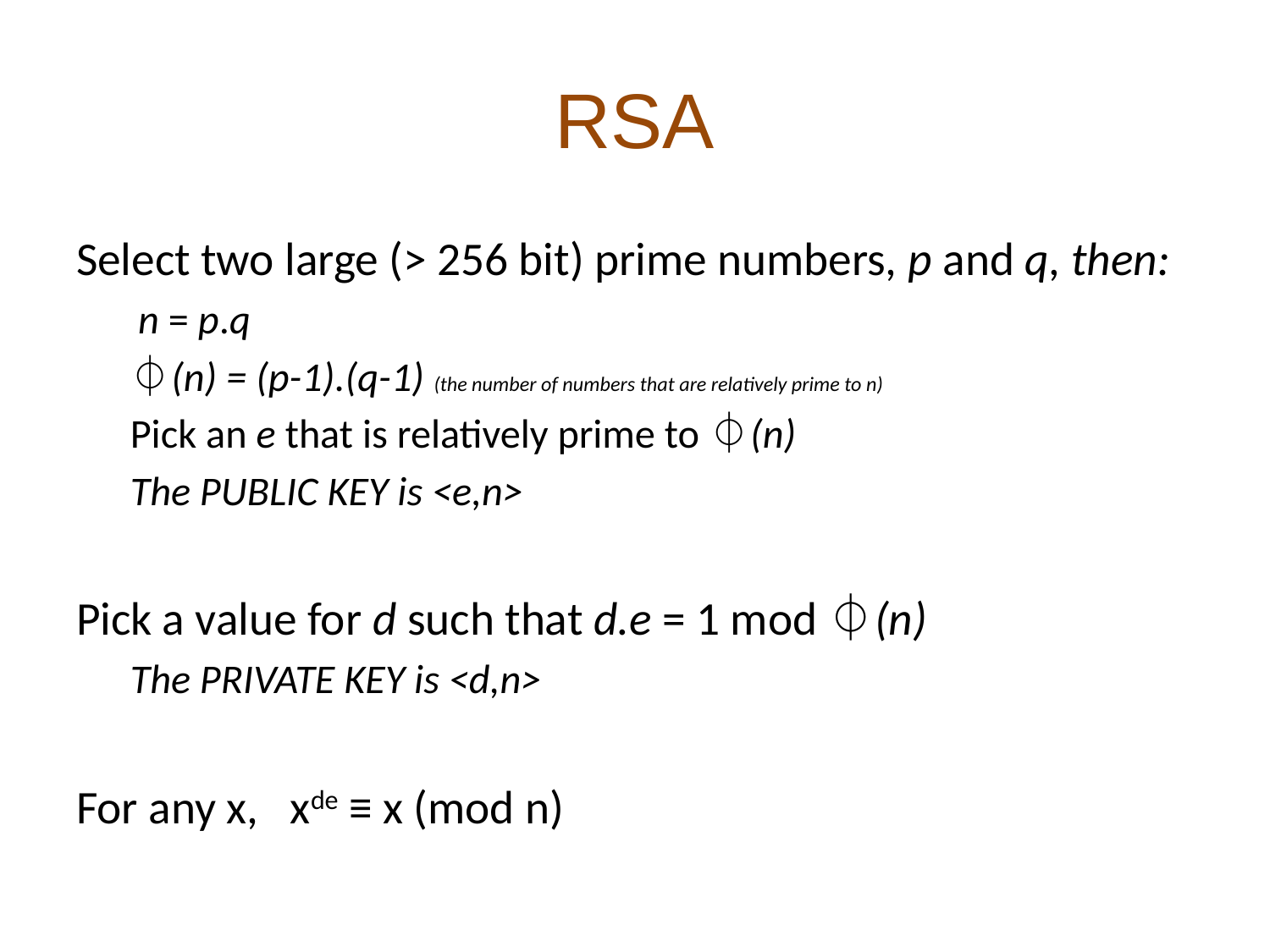

# RSA
Select two large (> 256 bit) prime numbers, p and q, then:
n = p.q
⏀(n) = (p-1).(q-1) (the number of numbers that are relatively prime to n)
Pick an e that is relatively prime to ⏀(n)
The PUBLIC KEY is <e,n>

Pick a value for d such that d.e = 1 mod ⏀(n)
The PRIVATE KEY is <d,n>

For any x,   xde ≡ x (mod n)